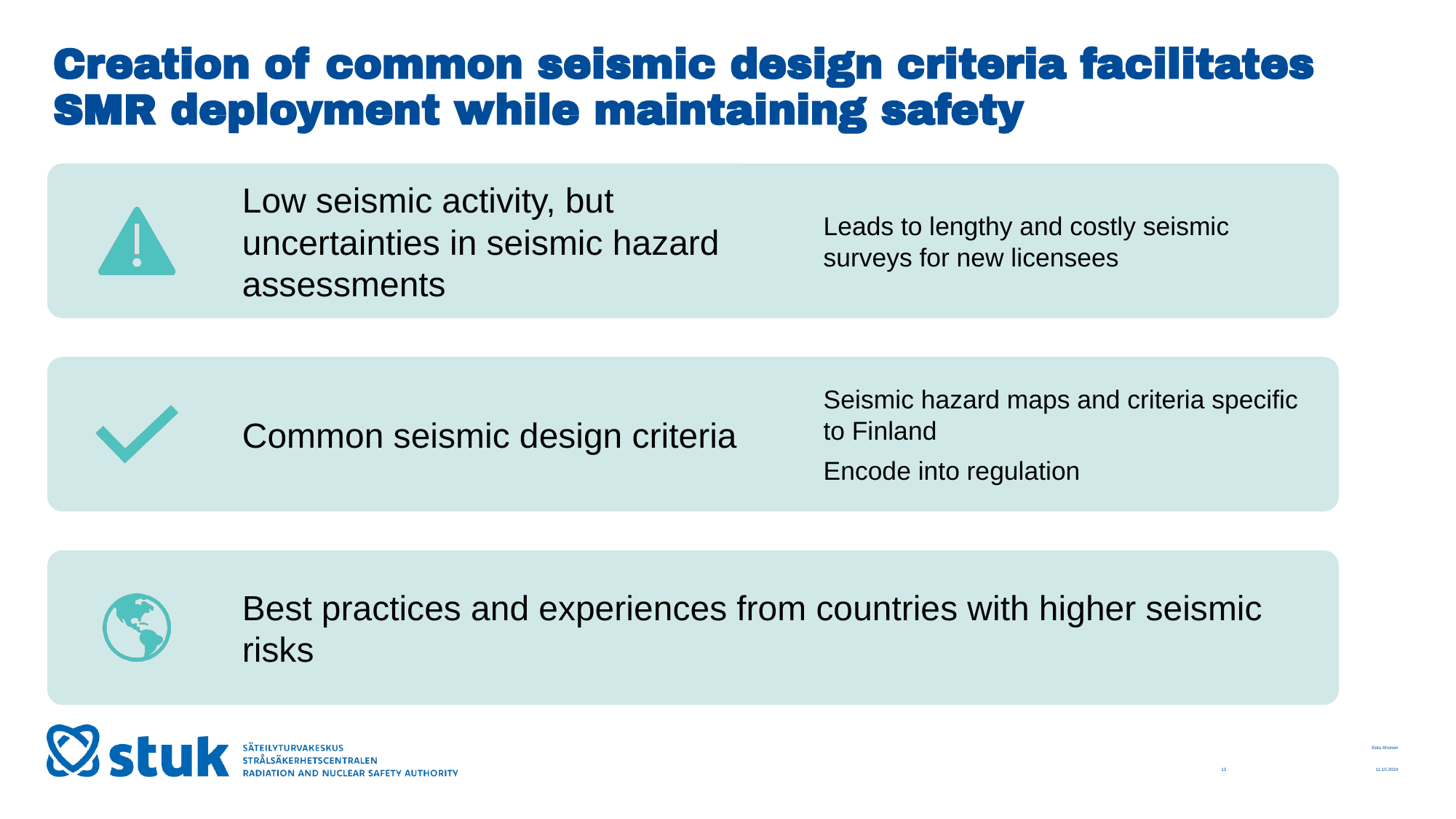

# Creation of common seismic design criteria facilitates SMR deployment while maintaining safety
Low seismic activity, but uncertainties in seismic hazard assessments
Leads to lengthy and costly seismic surveys for new licensees
Common seismic design criteria
Seismic hazard maps and criteria specific to Finland
Encode into regulation
Best practices and experiences from countries with higher seismic risks
Eetu Ahonen
13
11.10.2024